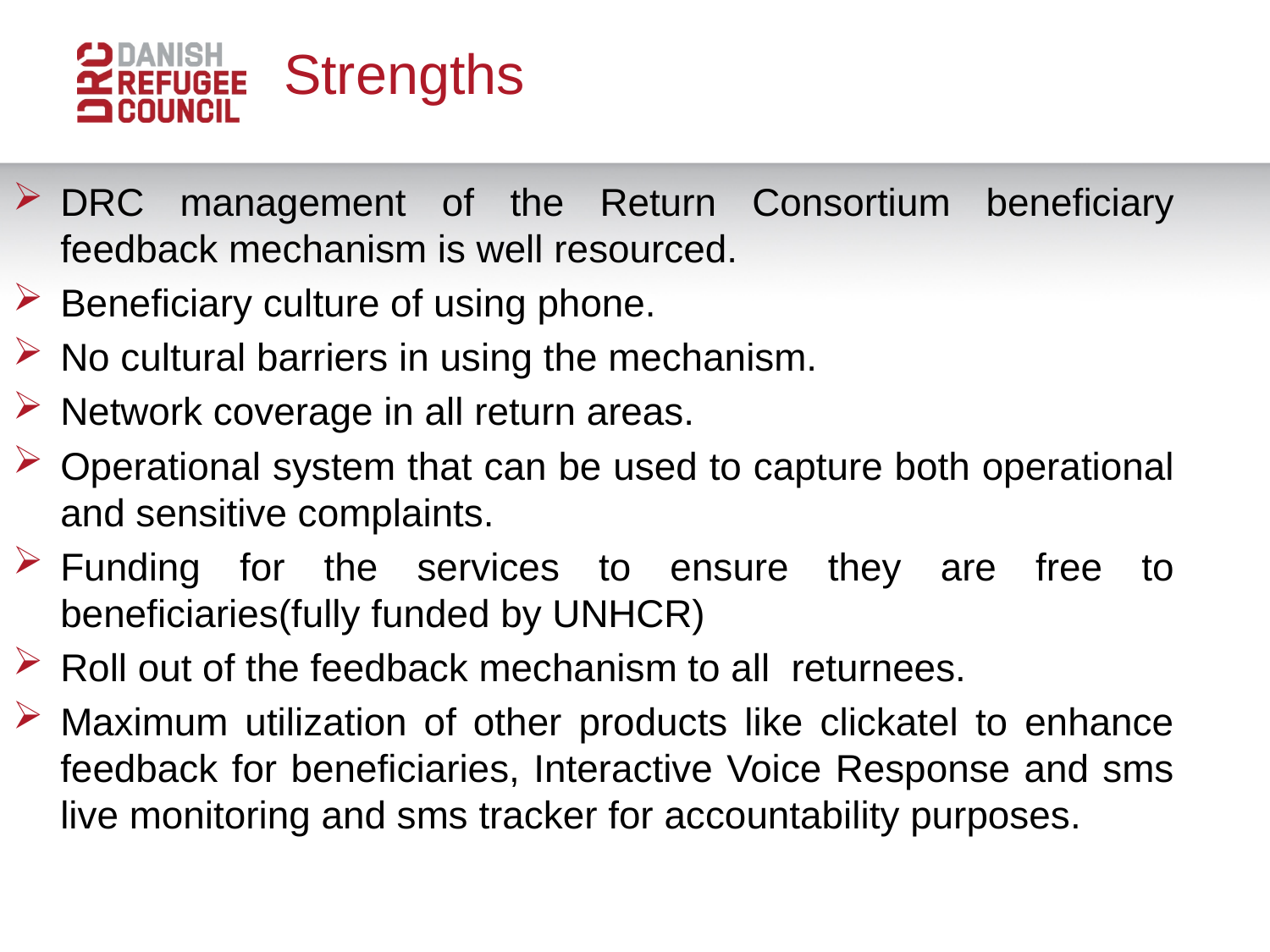

Strengths
DRC management of the Return Consortium beneficiary feedback mechanism is well resourced.
Beneficiary culture of using phone.
No cultural barriers in using the mechanism.
Network coverage in all return areas.
Operational system that can be used to capture both operational and sensitive complaints.
Funding for the services to ensure they are free to beneficiaries(fully funded by UNHCR)
Roll out of the feedback mechanism to all  returnees.
Maximum utilization of other products like clickatel to enhance feedback for beneficiaries, Interactive Voice Response and sms live monitoring and sms tracker for accountability purposes.